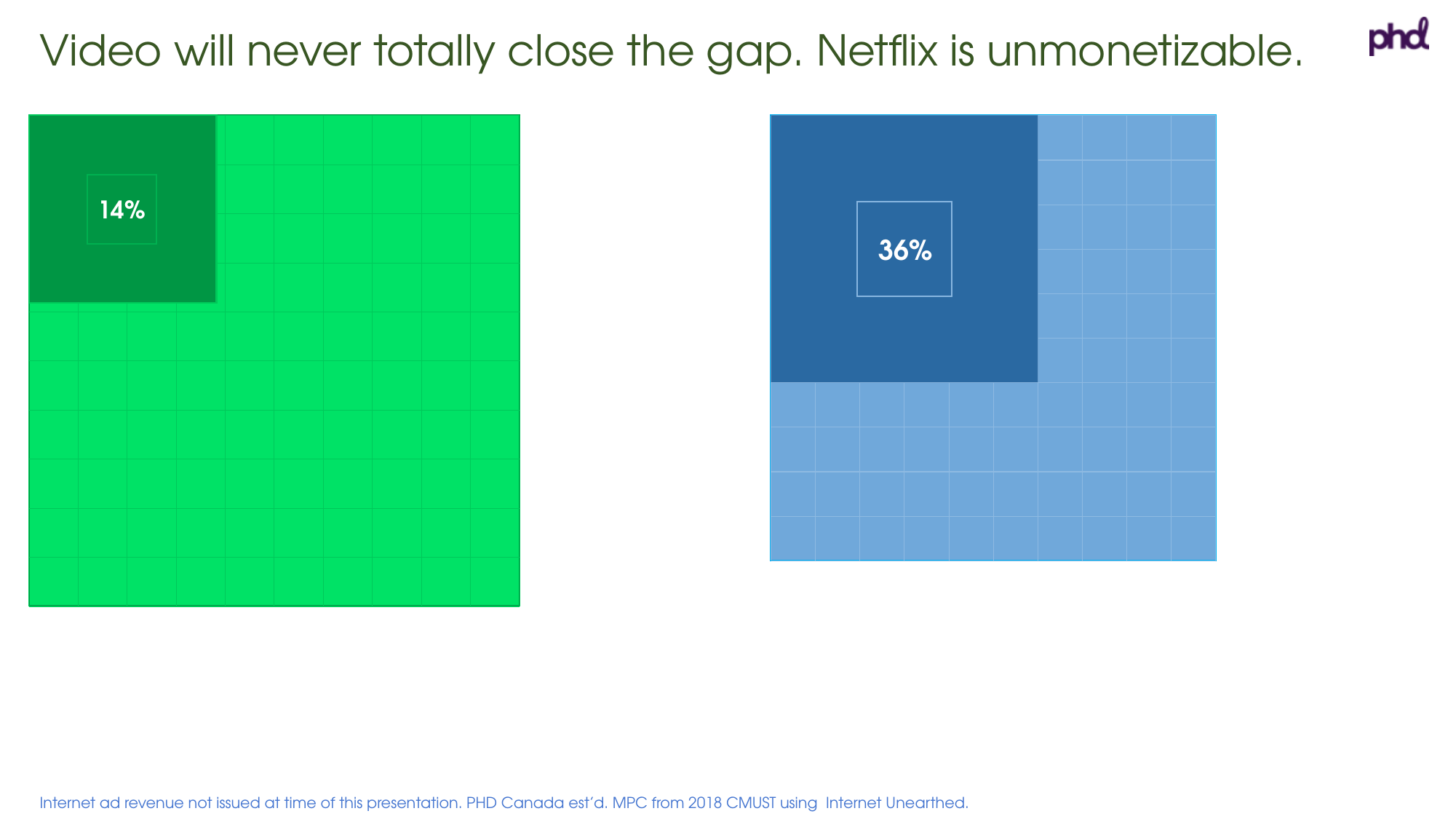

Video will never totally close the gap. Netflix is unmonetizable.

14%

36%
Internet ad revenue not issued at time of this presentation. PHD Canada est’d. MPC from 2018 CMUST using  Internet Unearthed.